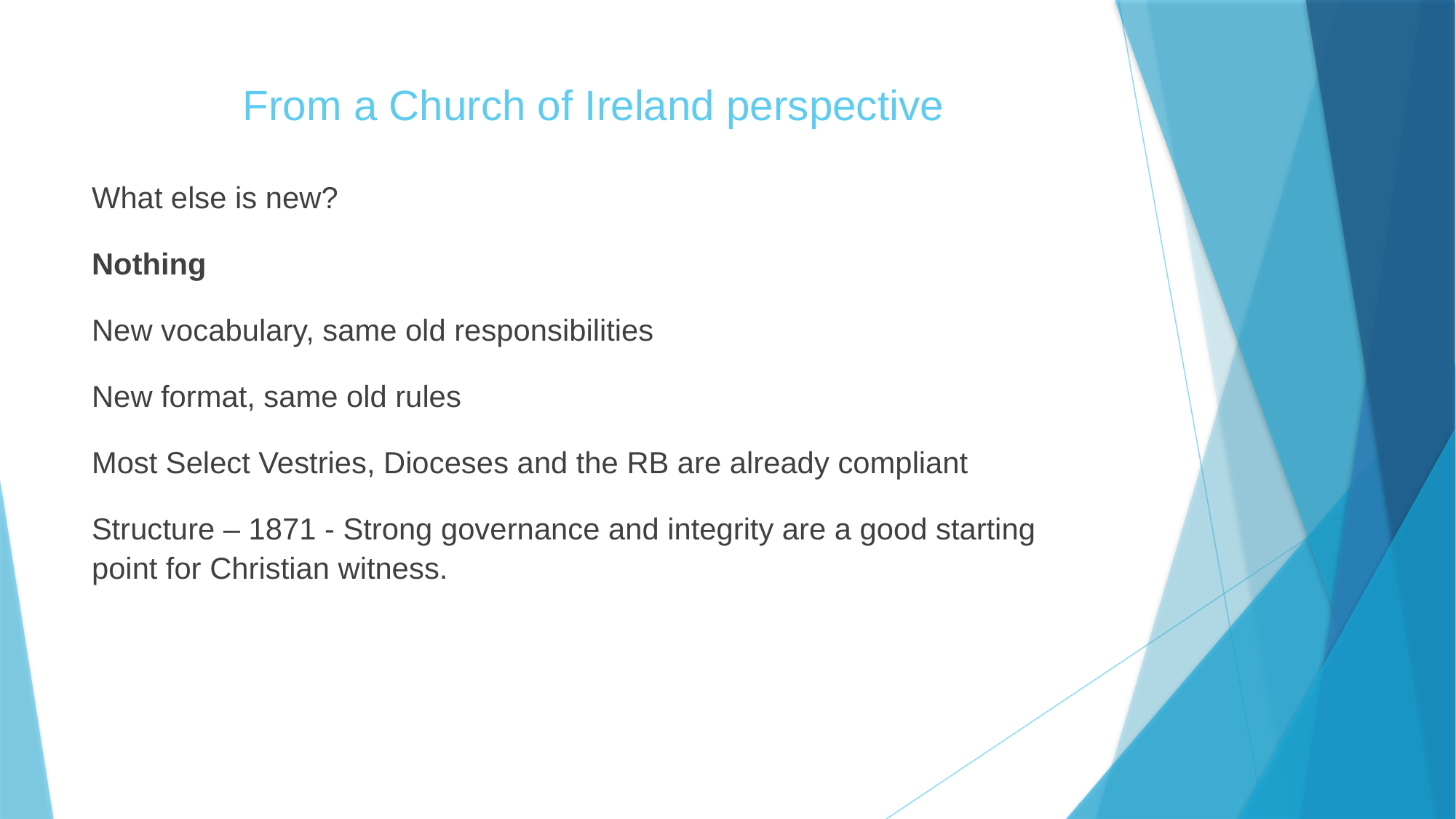

# From a Church of Ireland perspective
What else is new?
Nothing
New vocabulary, same old responsibilities
New format, same old rules
Most Select Vestries, Dioceses and the RB are already compliant
Structure – 1871 - Strong governance and integrity are a good starting point for Christian witness.